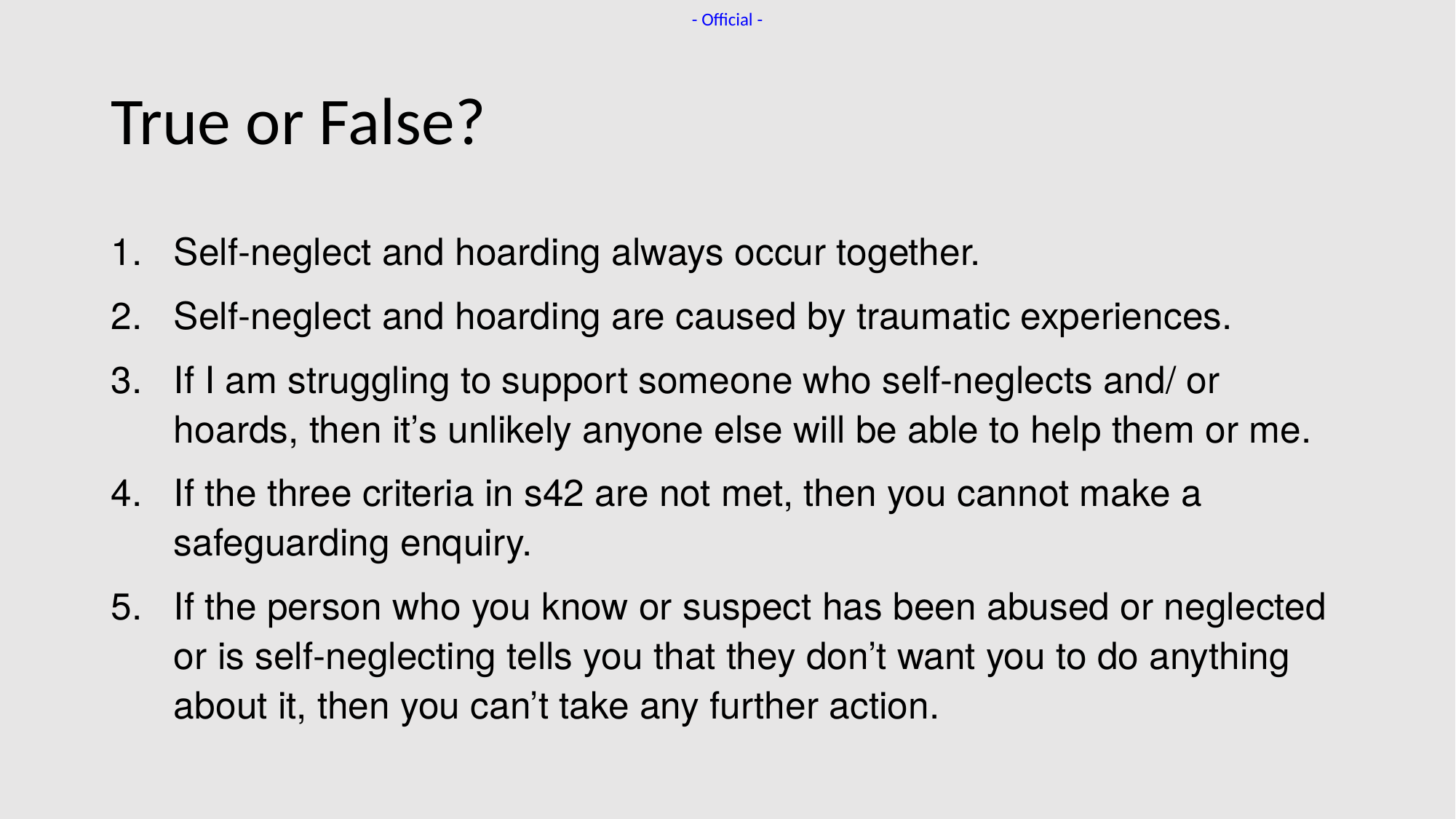

# True or False?
Self-neglect and hoarding always occur together.
Self-neglect and hoarding are caused by traumatic experiences.
If I am struggling to support someone who self-neglects and/ or hoards, then it’s unlikely anyone else will be able to help them or me.
If the three criteria in s42 are not met, then you cannot make a safeguarding enquiry.
If the person who you know or suspect has been abused or neglected or is self-neglecting tells you that they don’t want you to do anything about it, then you can’t take any further action.